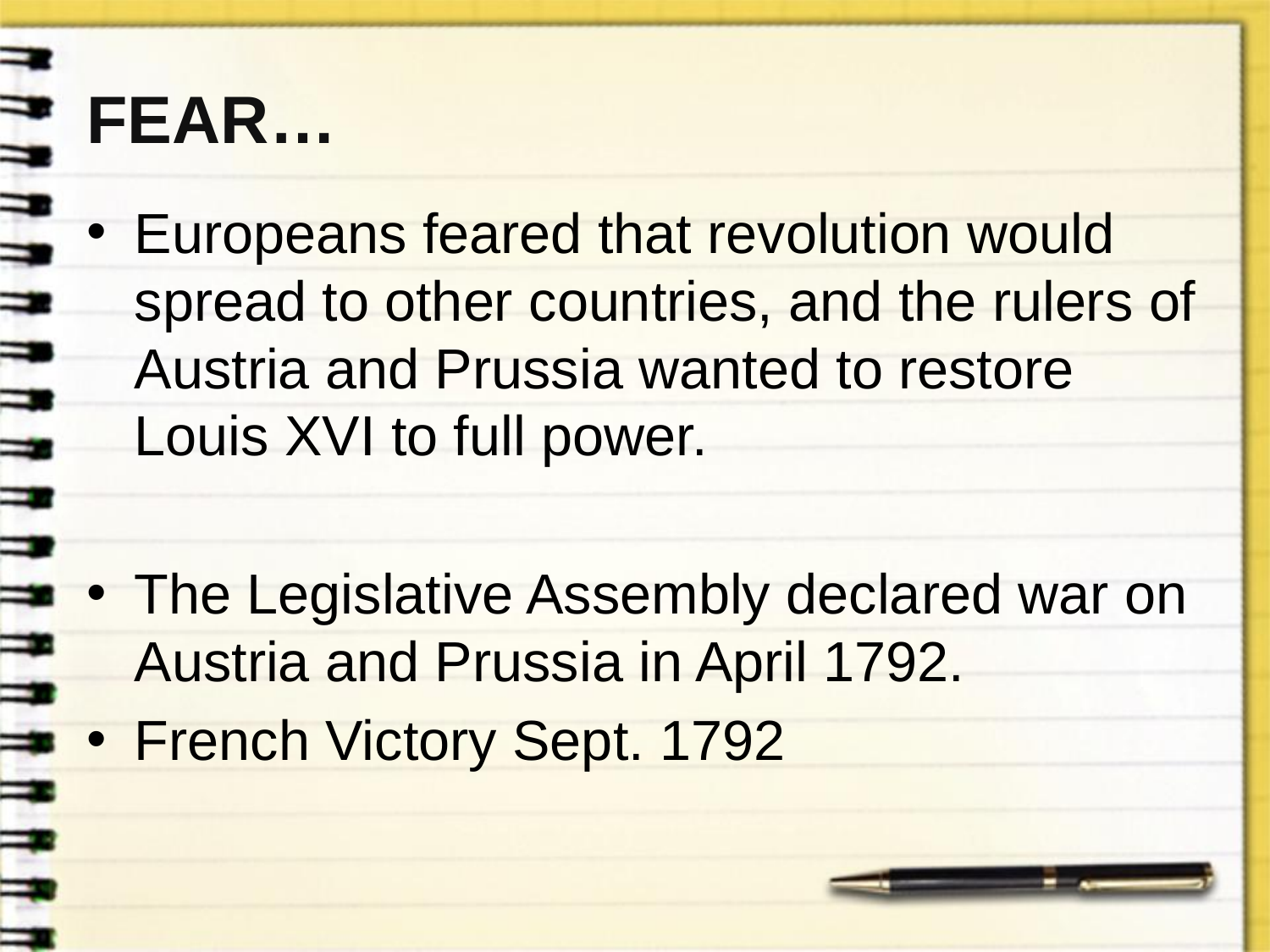

# FEAR…
Europeans feared that revolution would spread to other countries, and the rulers of Austria and Prussia wanted to restore Louis XVI to full power.

The Legislative Assembly declared war on Austria and Prussia in April 1792.
French Victory Sept. 1792